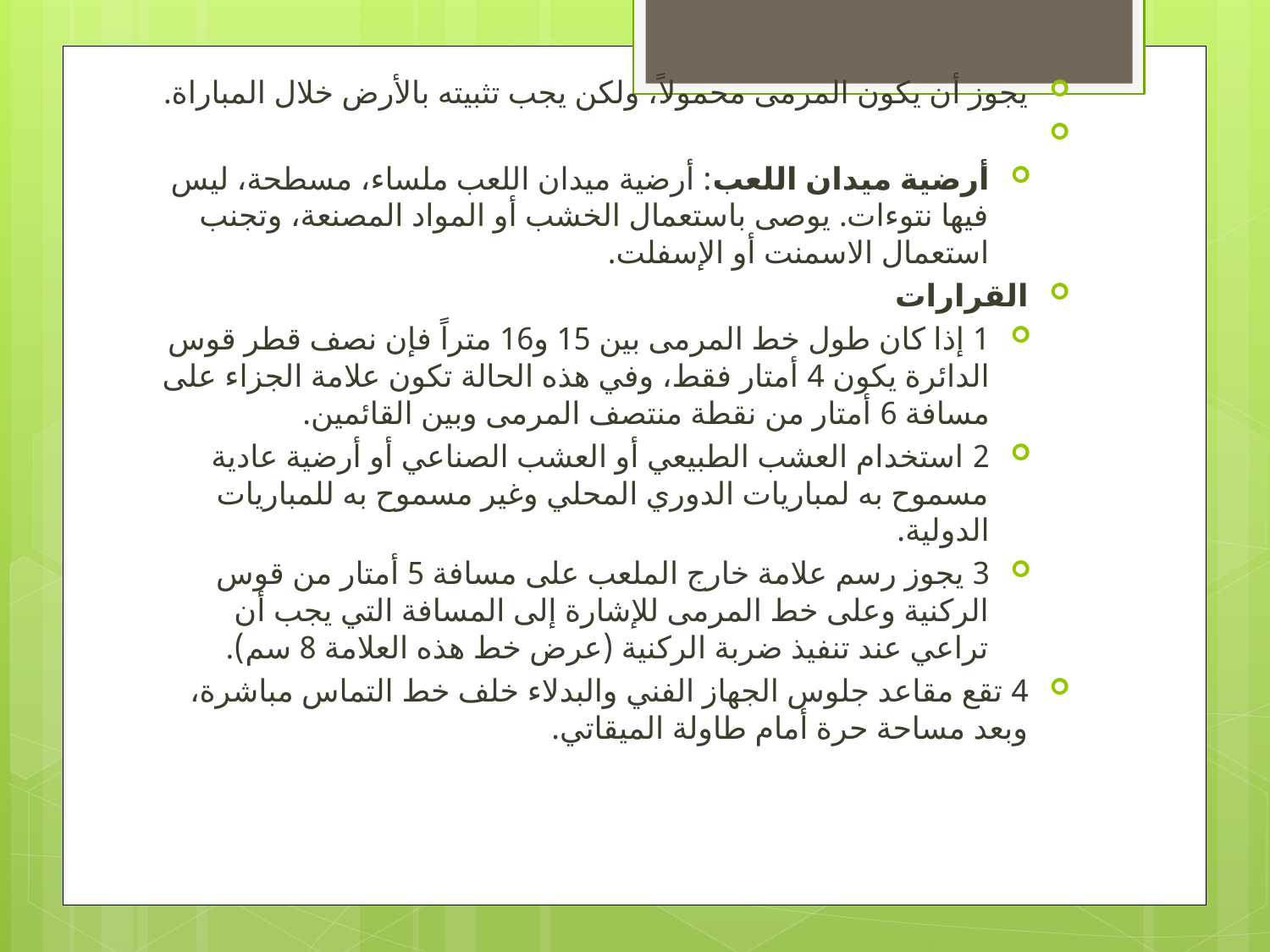

يجوز أن يكون المرمى محمولاً، ولكن يجب تثبيته بالأرض خلال المباراة.

أرضية ميدان اللعب: أرضية ميدان اللعب ملساء، مسطحة، ليس فيها نتوءات. يوصى باستعمال الخشب أو المواد المصنعة، وتجنب استعمال الاسمنت أو الإسفلت.
القرارات
1 إذا كان طول خط المرمى بين 15 و16 متراً فإن نصف قطر قوس الدائرة يكون 4 أمتار فقط، وفي هذه الحالة تكون علامة الجزاء على مسافة 6 أمتار من نقطة منتصف المرمى وبين القائمين.
2 استخدام العشب الطبيعي أو العشب الصناعي أو أرضية عادية مسموح به لمباريات الدوري المحلي وغير مسموح به للمباريات الدولية.
3 يجوز رسم علامة خارج الملعب على مسافة 5 أمتار من قوس الركنية وعلى خط المرمى للإشارة إلى المسافة التي يجب أن تراعي عند تنفيذ ضربة الركنية (عرض خط هذه العلامة 8 سم).
4 تقع مقاعد جلوس الجهاز الفني والبدلاء خلف خط التماس مباشرة، وبعد مساحة حرة أمام طاولة الميقاتي.